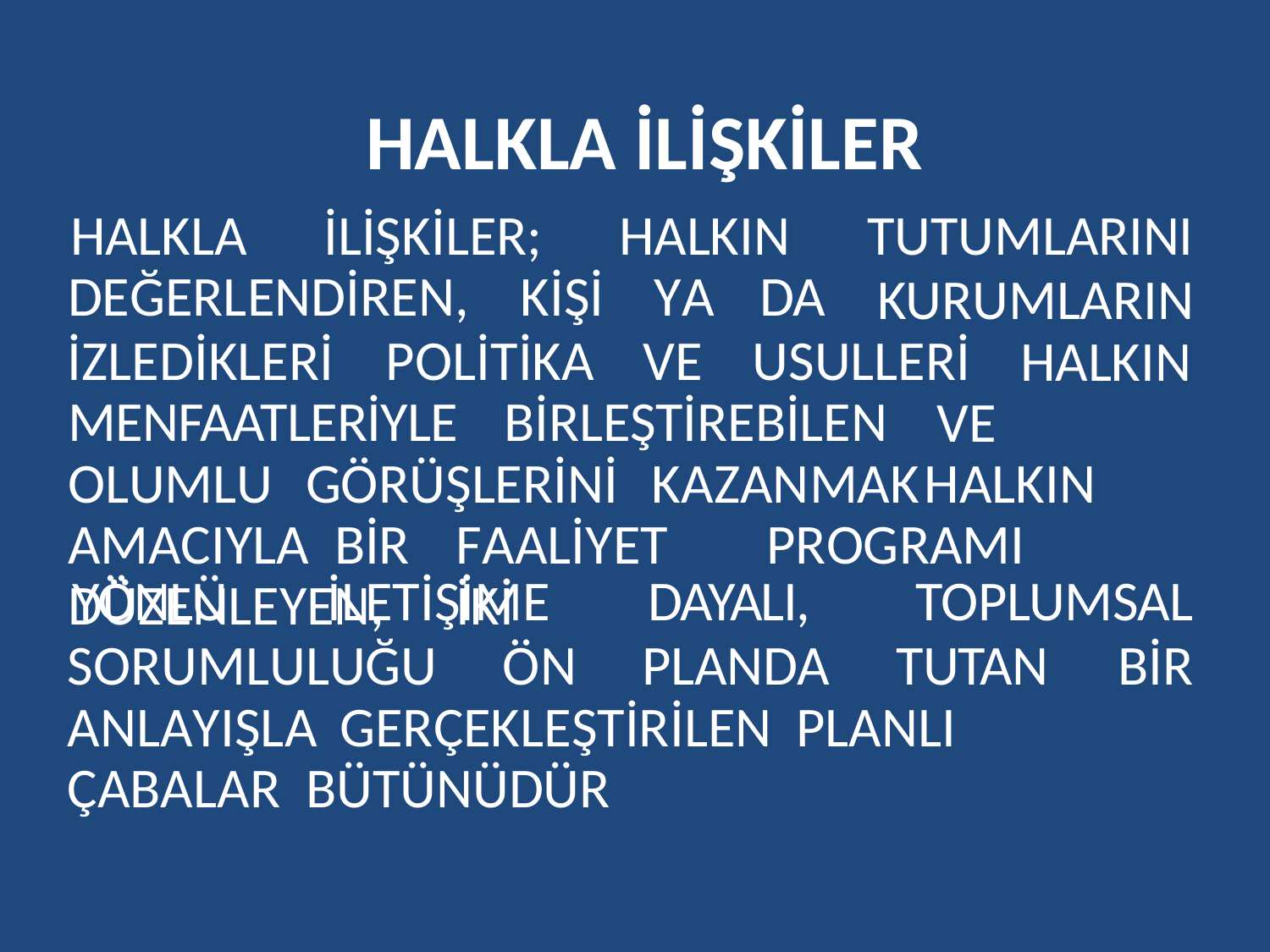

# HALKLA İLİŞKİLER
HALKLA	İLİŞKİLER;	HALKIN	TUTUMLARINI
KURUMLARIN
DEĞERLENDİREN,	KİŞİ	YA	DA
VE
İZLEDİKLERİ	POLİTİKA
USULLERİ
HALKIN  VE	HALKIN
MENFAATLERİYLE	BİRLEŞTİREBİLEN
OLUMLU	GÖRÜŞLERİNİ	KAZANMAK	AMACIYLA  BİR	FAALİYET	PROGRAMI	DÜZENLEYEN,	İKİ
YÖNLÜ	İLETİŞİME	DAYALI,	TOPLUMSAL
PLANDA	TUTAN	BİR
SORUMLULUĞU	ÖN
ANLAYIŞLA	GERÇEKLEŞTİRİLEN	PLANLI	ÇABALAR  BÜTÜNÜDÜR